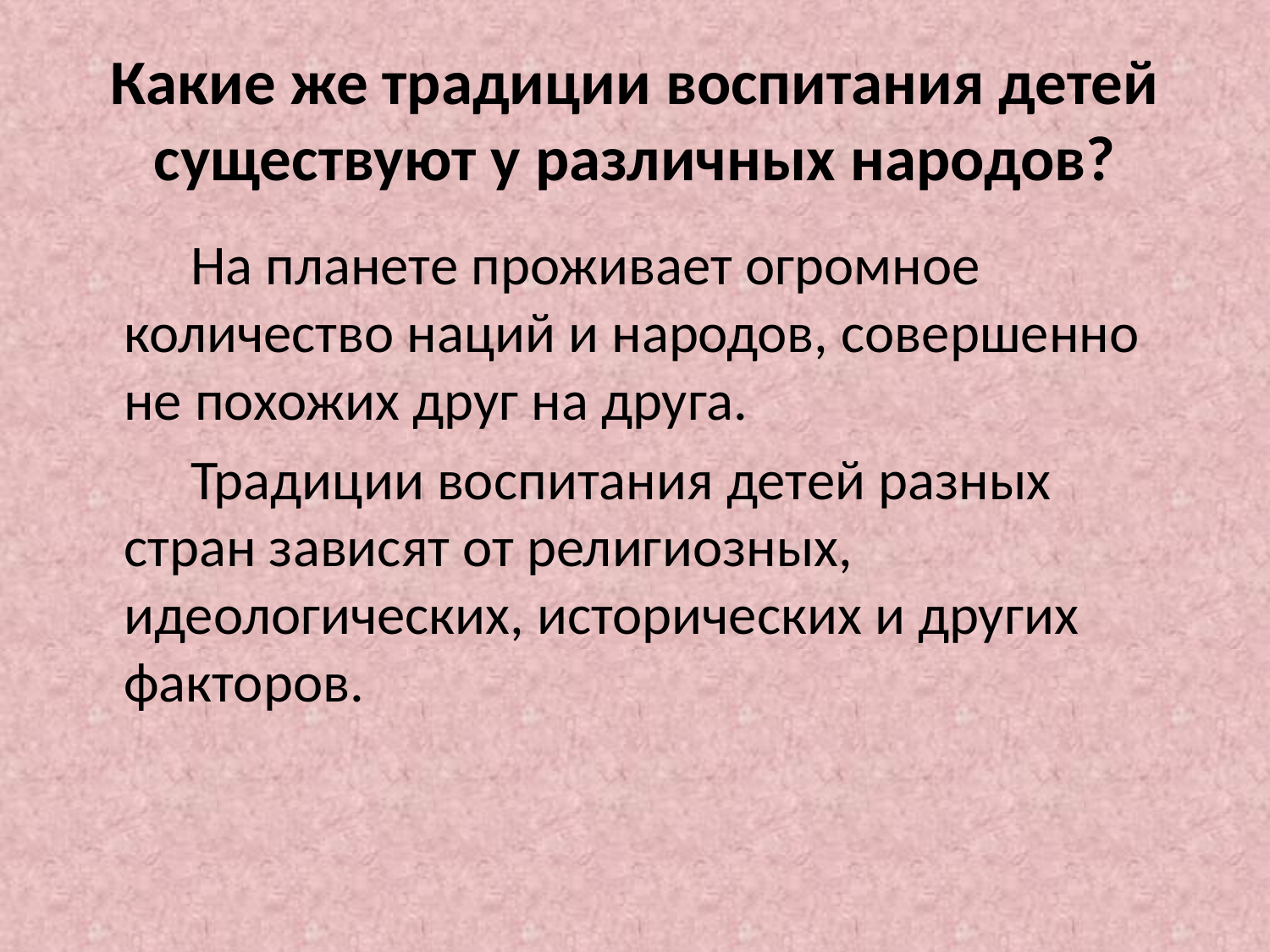

# Какие же традиции воспитания детей существуют у различных народов?
         На планете проживает огромное количество наций и народов, совершенно не похожих друг на друга.
         Традиции воспитания детей разных стран зависят от религиозных, идеологических, исторических и других факторов.